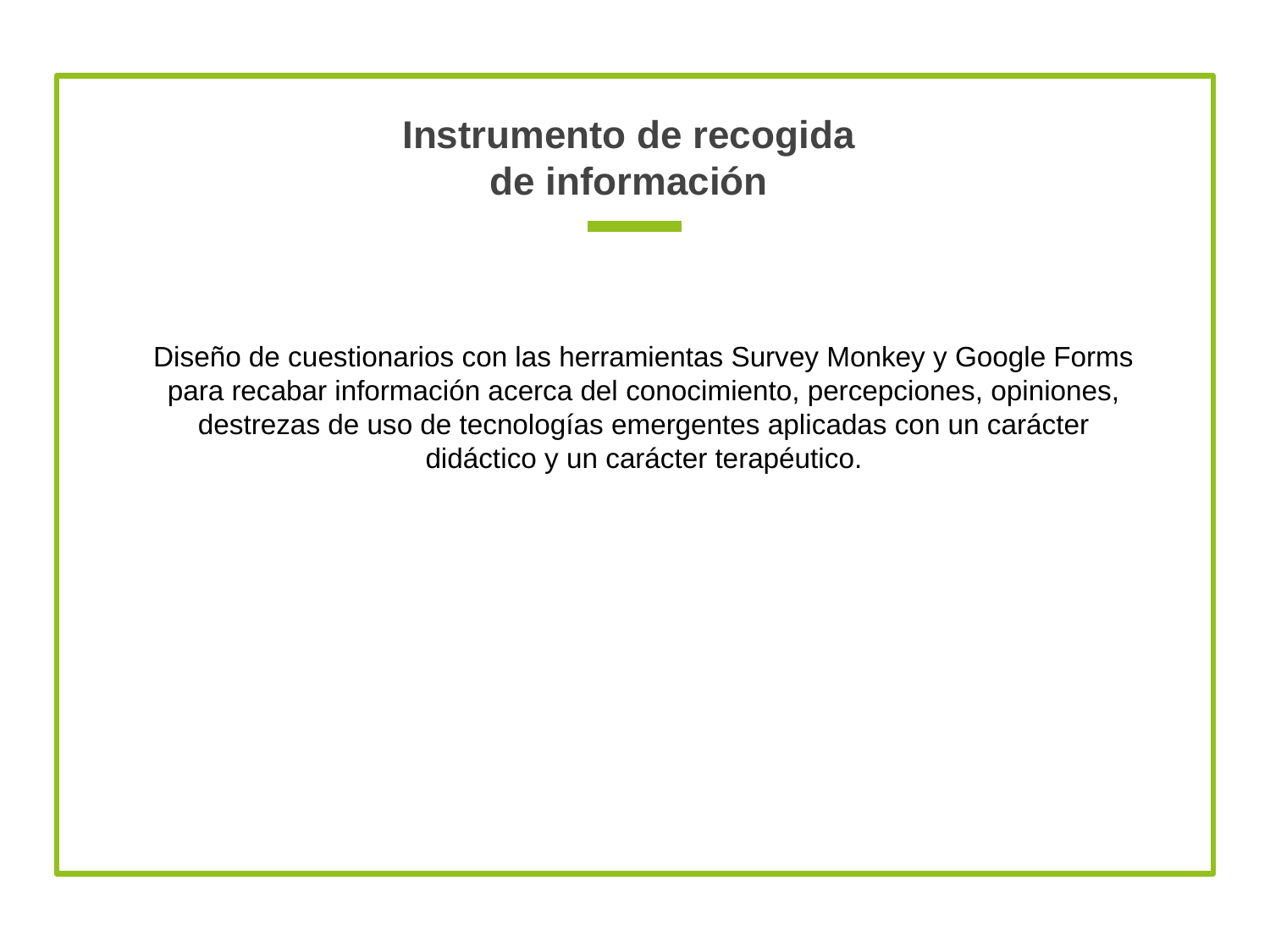

# Instrumento de recogida de información
Diseño de cuestionarios con las herramientas Survey Monkey y Google Forms para recabar información acerca del conocimiento, percepciones, opiniones, destrezas de uso de tecnologías emergentes aplicadas con un carácter didáctico y un carácter terapéutico.